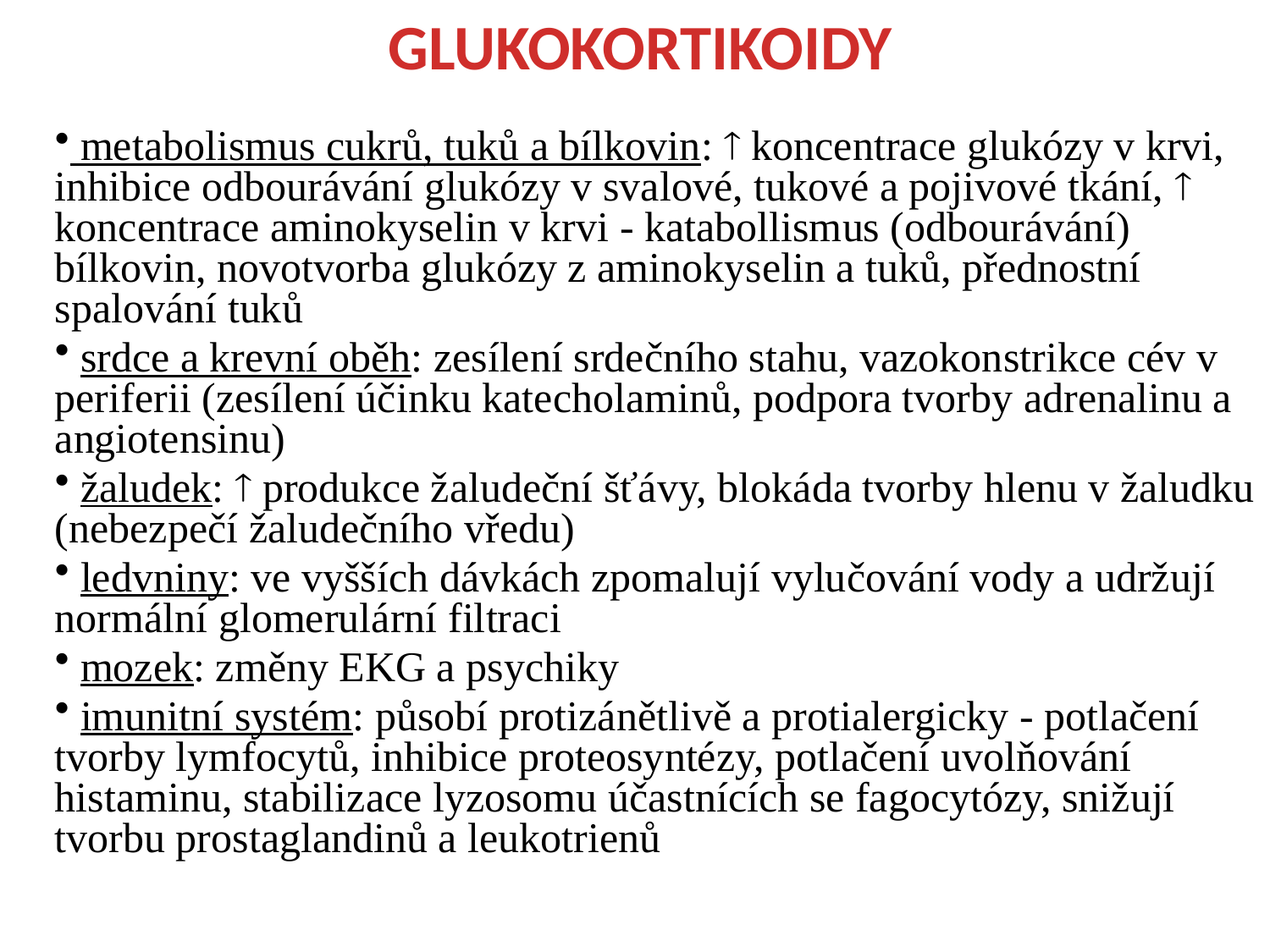

GLUKOKORTIKOIDY
 metabolismus cukrů, tuků a bílkovin: ↑ koncentrace glukózy v krvi, inhibice odbourávání glukózy v svalové, tukové a pojivové tkání, ↑ koncentrace aminokyselin v krvi - katabollismus (odbourávání) bílkovin, novotvorba glukózy z aminokyselin a tuků, přednostní spalování tuků
 srdce a krevní oběh: zesílení srdečního stahu, vazokonstrikce cév v periferii (zesílení účinku katecholaminů, podpora tvorby adrenalinu a angiotensinu)
 žaludek: ↑ produkce žaludeční šťávy, blokáda tvorby hlenu v žaludku (nebezpečí žaludečního vředu)
 ledvniny: ve vyšších dávkách zpomalují vylučování vody a udržují normální glomerulární filtraci
 mozek: změny EKG a psychiky
 imunitní systém: působí protizánětlivě a protialergicky - potlačení tvorby lymfocytů, inhibice proteosyntézy, potlačení uvolňování histaminu, stabilizace lyzosomu účastnících se fagocytózy, snižují tvorbu prostaglandinů a leukotrienů